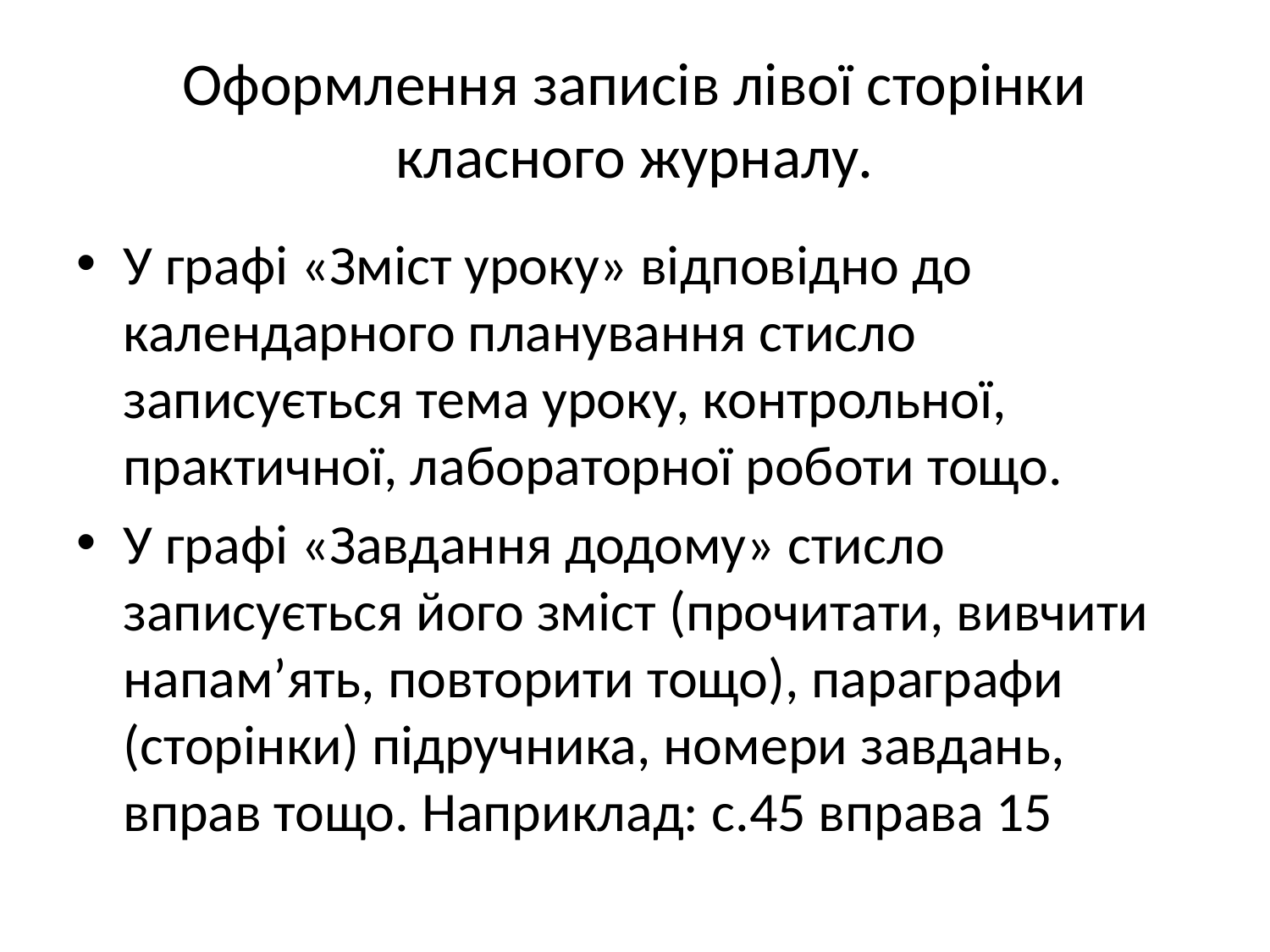

# Оформлення записів лівої сторінки класного журналу.
У графі «Зміст уроку» відповідно до календарного планування стисло записується тема уроку, контрольної, практичної, лабораторної роботи тощо.
У графі «Завдання додому» стисло записується його зміст (прочитати, вивчити напам’ять, повторити тощо), параграфи (сторінки) підручника, номери завдань, вправ тощо. Наприклад: с.45 вправа 15